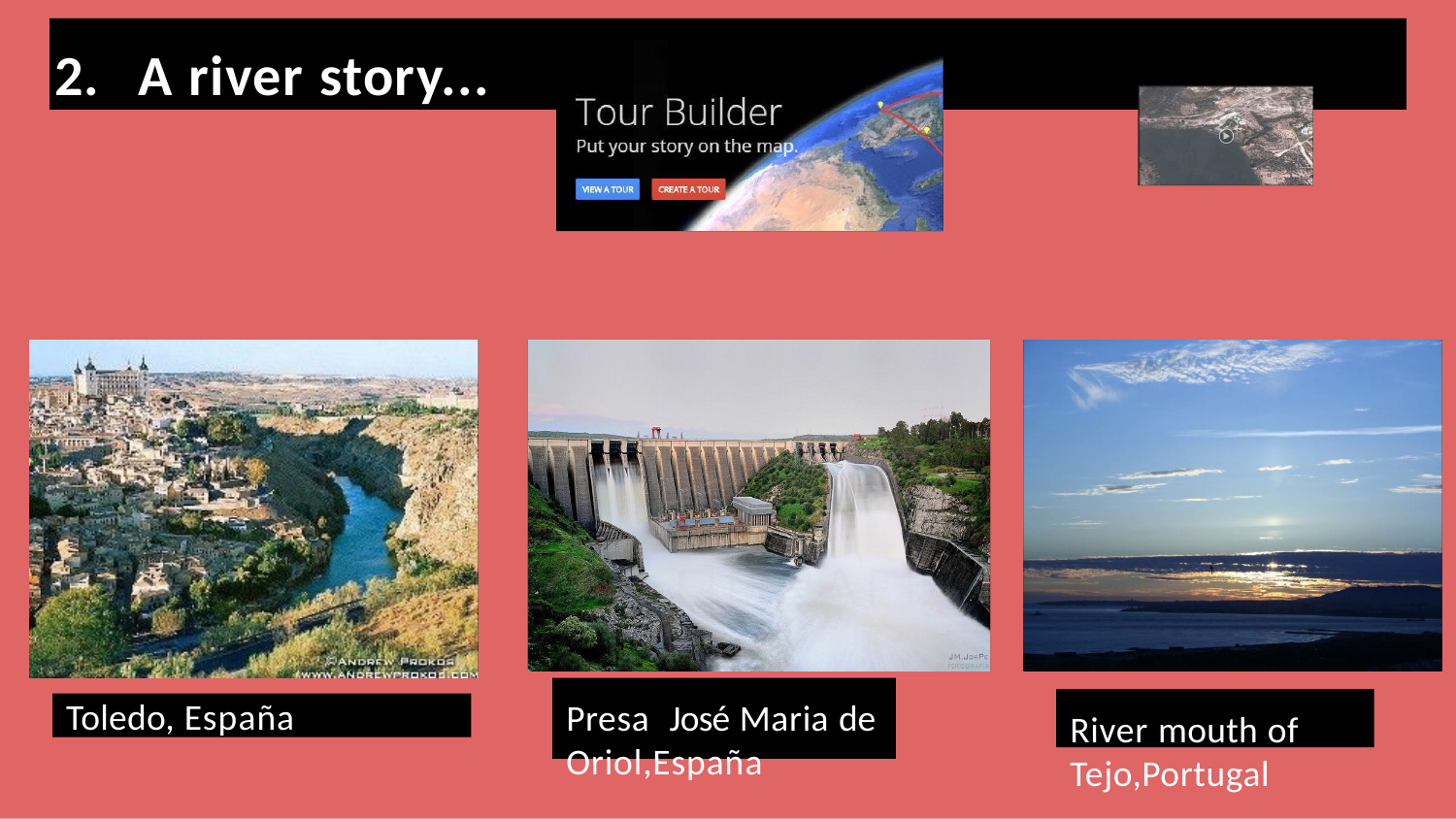

2.	A river story...

Toledo, España
Presa  José Maria de Oriol,España
River mouth of
Tejo,Portugal